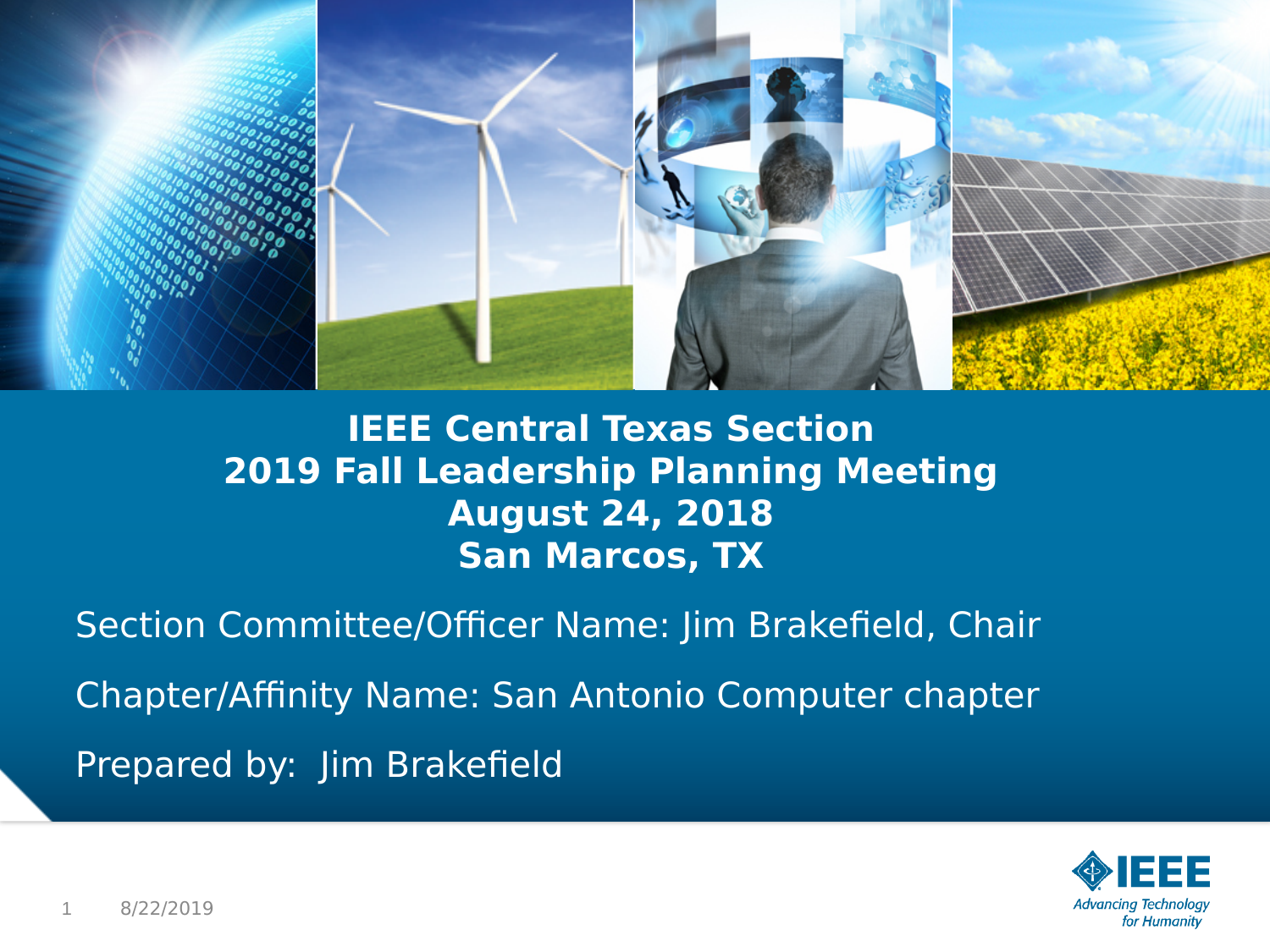

# IEEE Central Texas Section 2019 Fall Leadership Planning Meeting August 24, 2018 San Marcos, TX
Section Committee/Officer Name: Jim Brakefield, Chair
Chapter/Affinity Name: San Antonio Computer chapter
Prepared by:  Jim Brakefield

1
8/22/2019